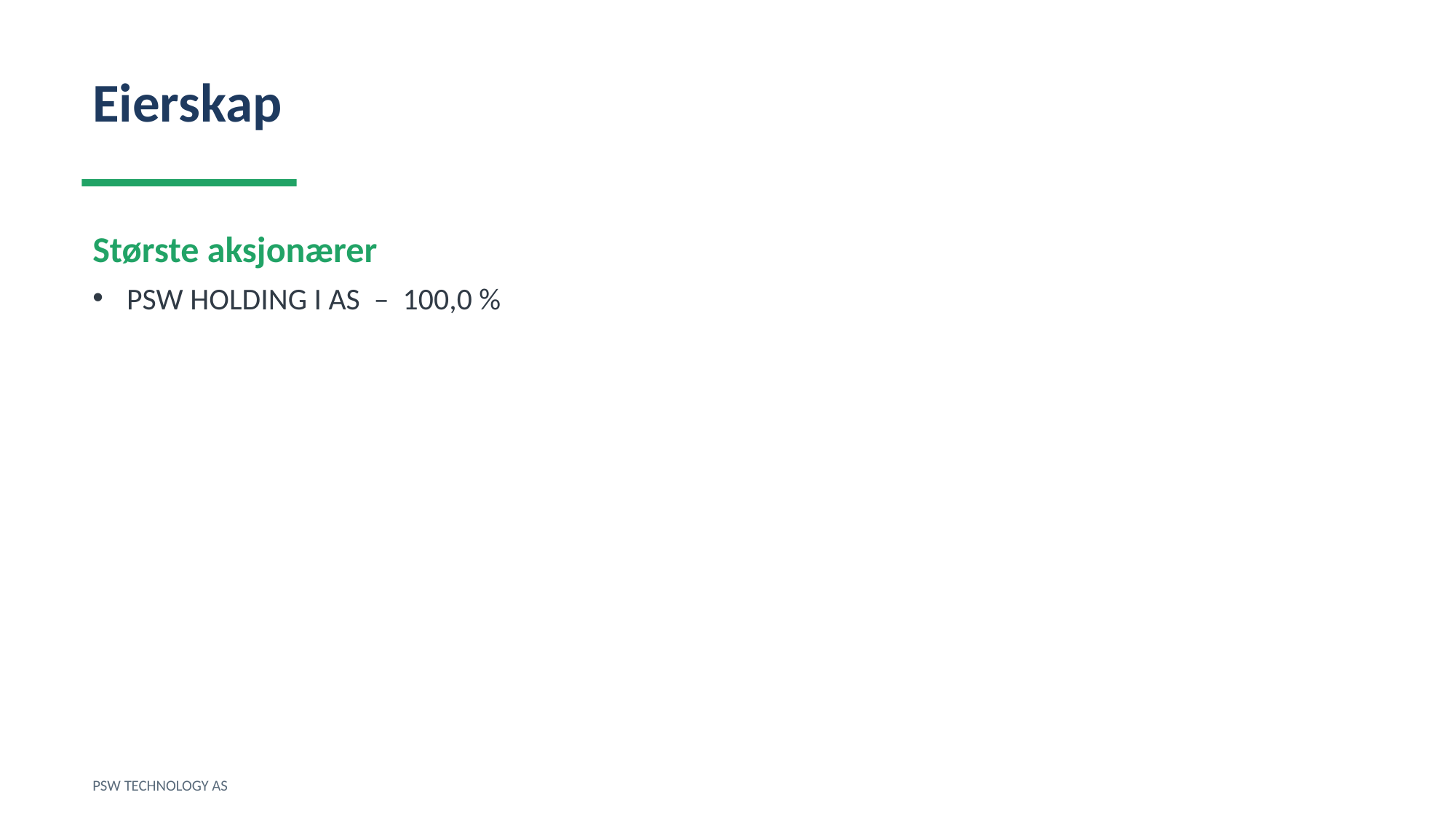

Eierskap

Største aksjonærer
PSW HOLDING I AS  –  100,0 %
PSW TECHNOLOGY AS